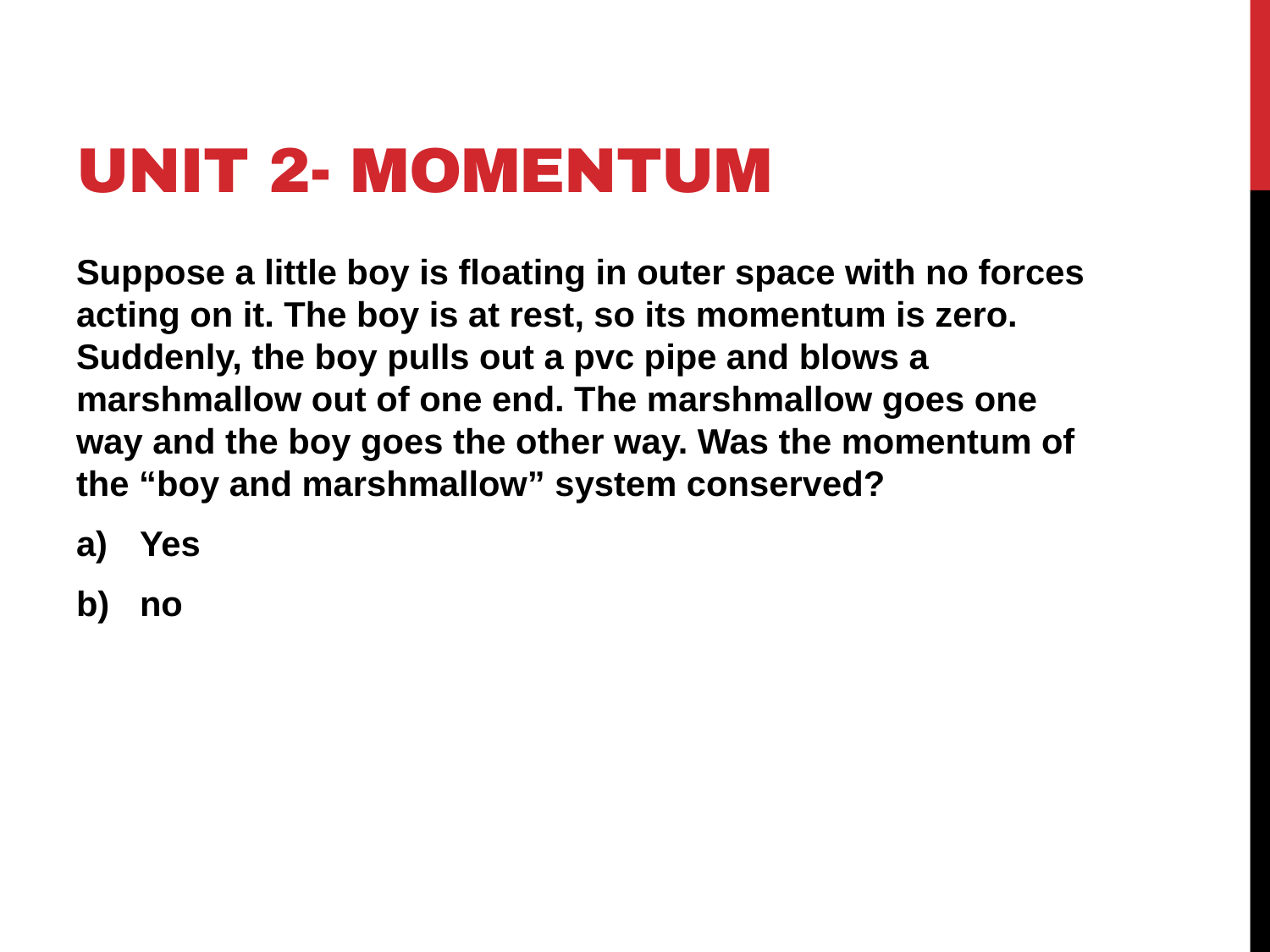

# Unit 2- Momentum
Suppose a little boy is floating in outer space with no forces acting on it. The boy is at rest, so its momentum is zero. Suddenly, the boy pulls out a pvc pipe and blows a marshmallow out of one end. The marshmallow goes one way and the boy goes the other way. Was the momentum of the “boy and marshmallow” system conserved?
Yes
no